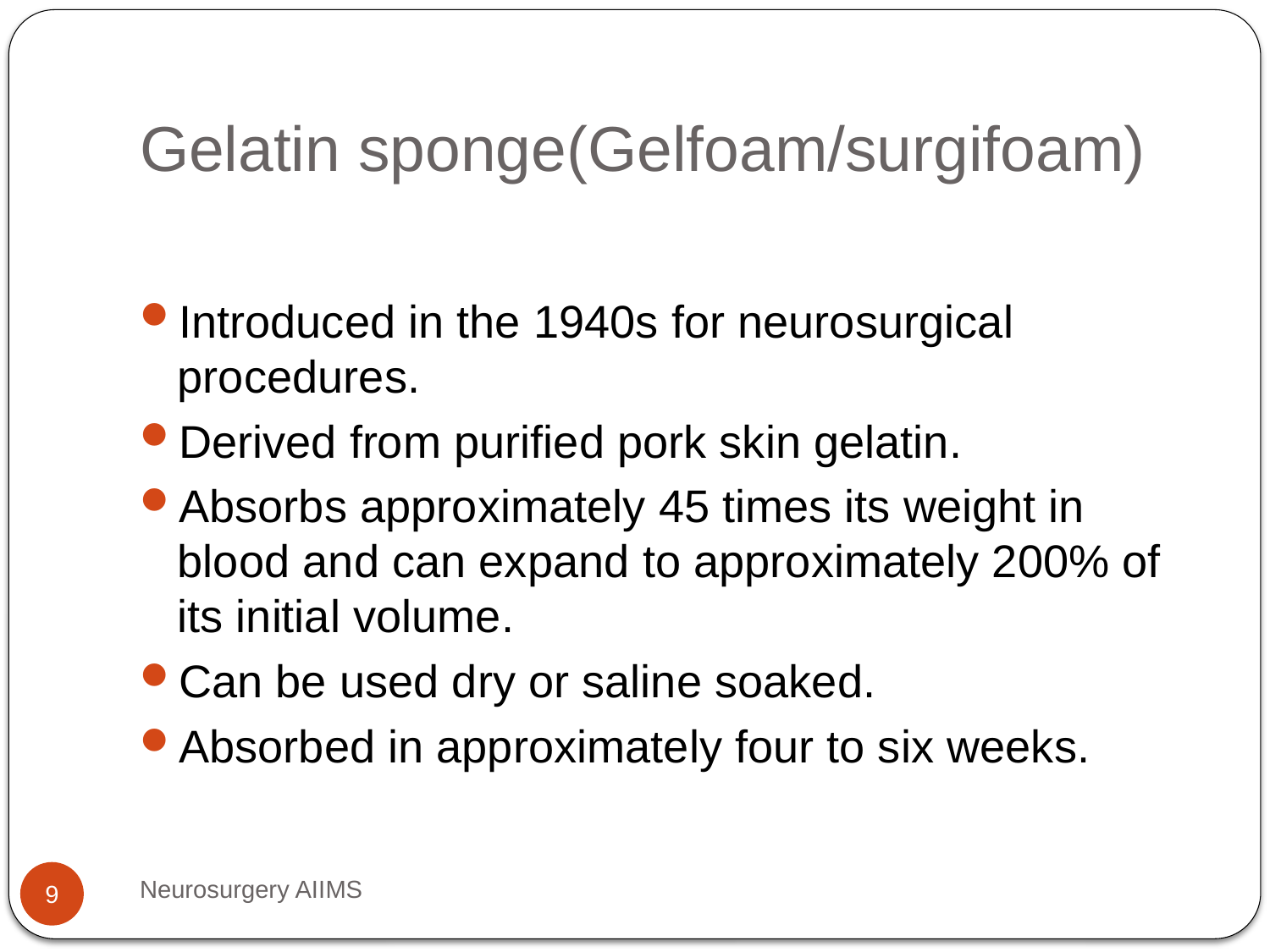

# Gelatin sponge(Gelfoam/surgifoam)
Introduced in the 1940s for neurosurgical procedures.
Derived from purified pork skin gelatin.
Absorbs approximately 45 times its weight in blood and can expand to approximately 200% of its initial volume.
Can be used dry or saline soaked.
Absorbed in approximately four to six weeks.
Neurosurgery AIIMS
9